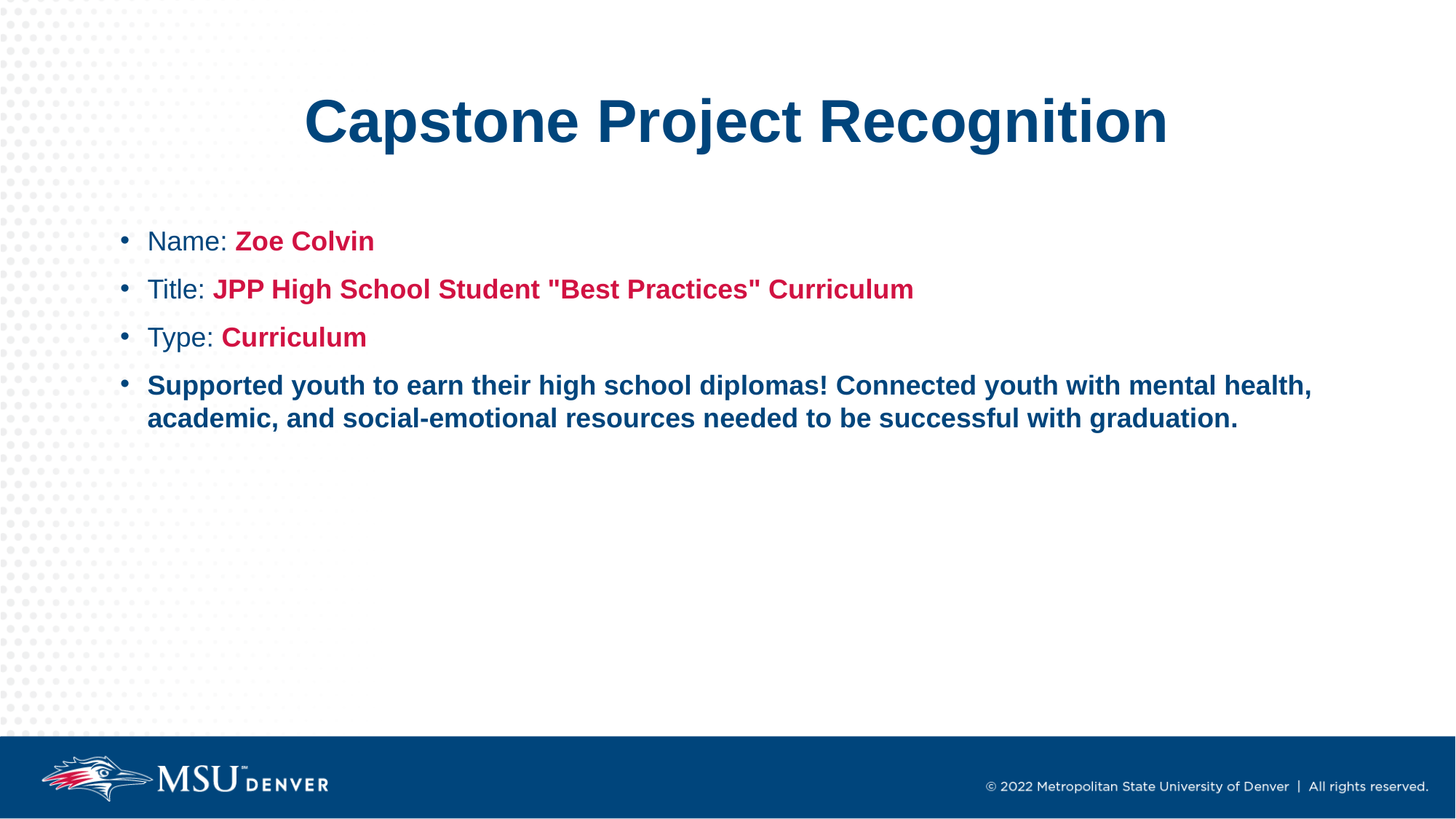

# Capstone Project Recognition
Name: Zoe Colvin
Title: JPP High School Student "Best Practices" Curriculum
Type: Curriculum
Supported youth to earn their high school diplomas! Connected youth with mental health, academic, and social-emotional resources needed to be successful with graduation.